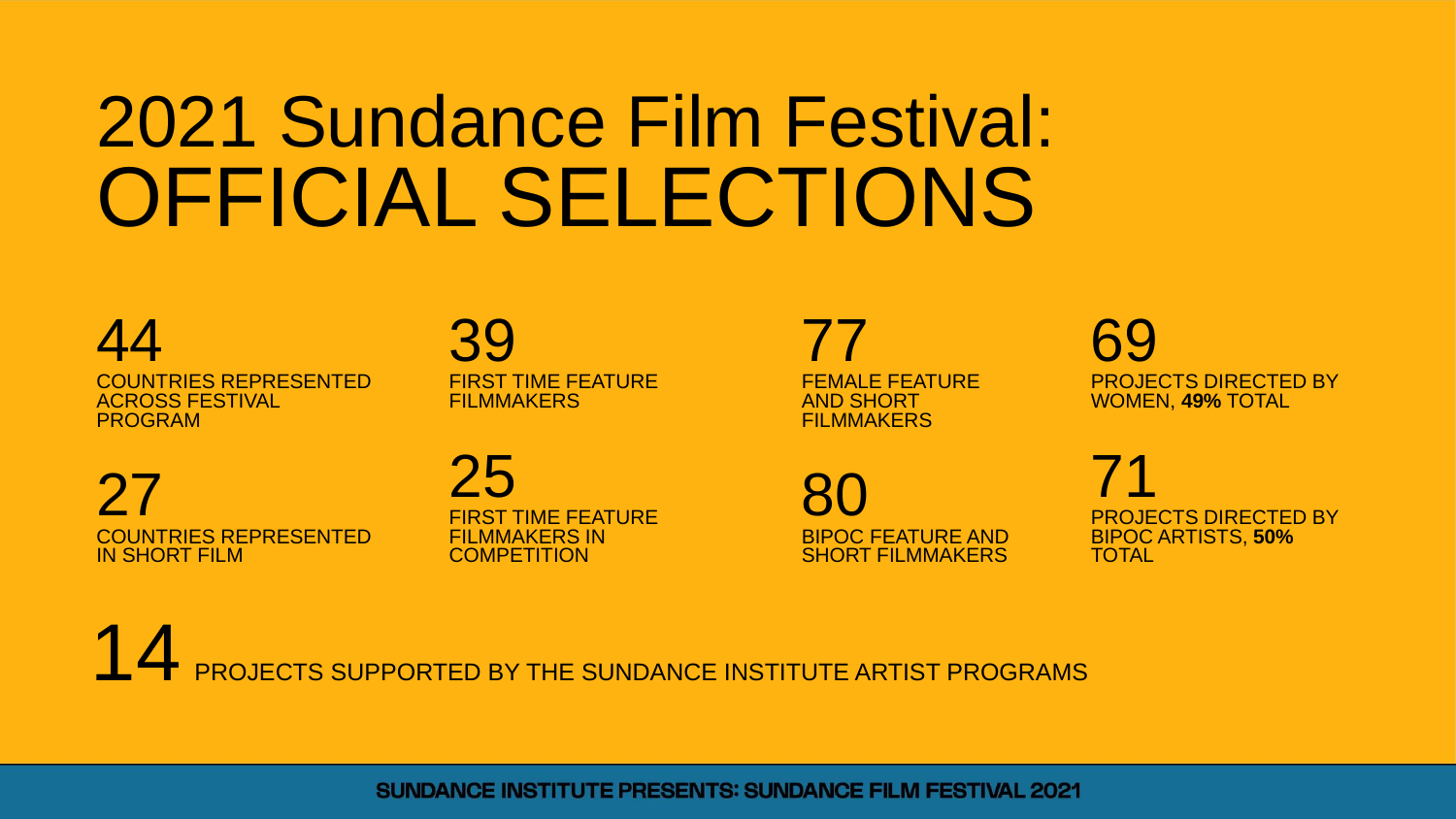

2021 Sundance Film Festival: OFFICIAL SELECTIONS
44
COUNTRIES REPRESENTED ACROSS FESTIVAL PROGRAM

27
COUNTRIES REPRESENTED IN SHORT FILM
39
FIRST TIME FEATURE FILMMAKERS

25
FIRST TIME FEATURE FILMMAKERS IN COMPETITION
77
FEMALE FEATURE AND SHORT FILMMAKERS

80
BIPOC FEATURE AND SHORT FILMMAKERS
69
PROJECTS DIRECTED BY WOMEN, 49% TOTAL

71
PROJECTS DIRECTED BY BIPOC ARTISTS, 50% TOTAL
14  PROJECTS SUPPORTED BY THE SUNDANCE INSTITUTE ARTIST PROGRAMS